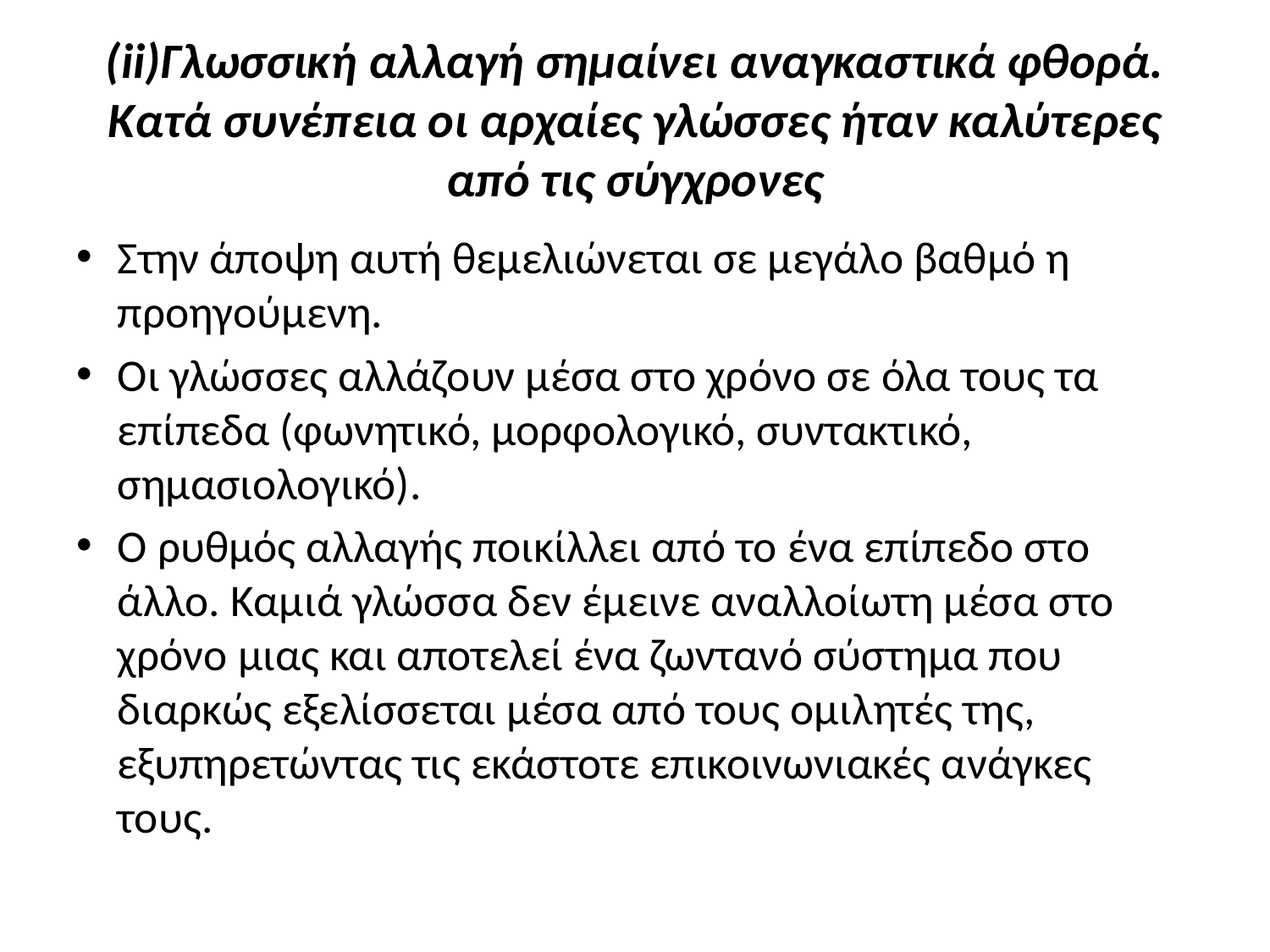

# (ii)Γλωσσική αλλαγή σημαίνει αναγκαστικά φθορά. Κατά συνέπεια οι αρχαίες γλώσσες ήταν καλύτερες από τις σύγχρονες
Στην άποψη αυτή θεμελιώνεται σε μεγάλο βαθμό η προηγούμενη.
Οι γλώσσες αλλάζουν μέσα στο χρόνο σε όλα τους τα επίπεδα (φωνητικό, μορφολογικό, συντακτικό, σημασιολογικό).
Ο ρυθμός αλλαγής ποικίλλει από το ένα επίπεδο στο άλλο. Καμιά γλώσσα δεν έμεινε αναλλοίωτη μέσα στο χρόνο μιας και αποτελεί ένα ζωντανό σύστημα που διαρκώς εξελίσσεται μέσα από τους ομιλητές της, εξυπηρετώντας τις εκάστοτε επικοινωνιακές ανάγκες τους.